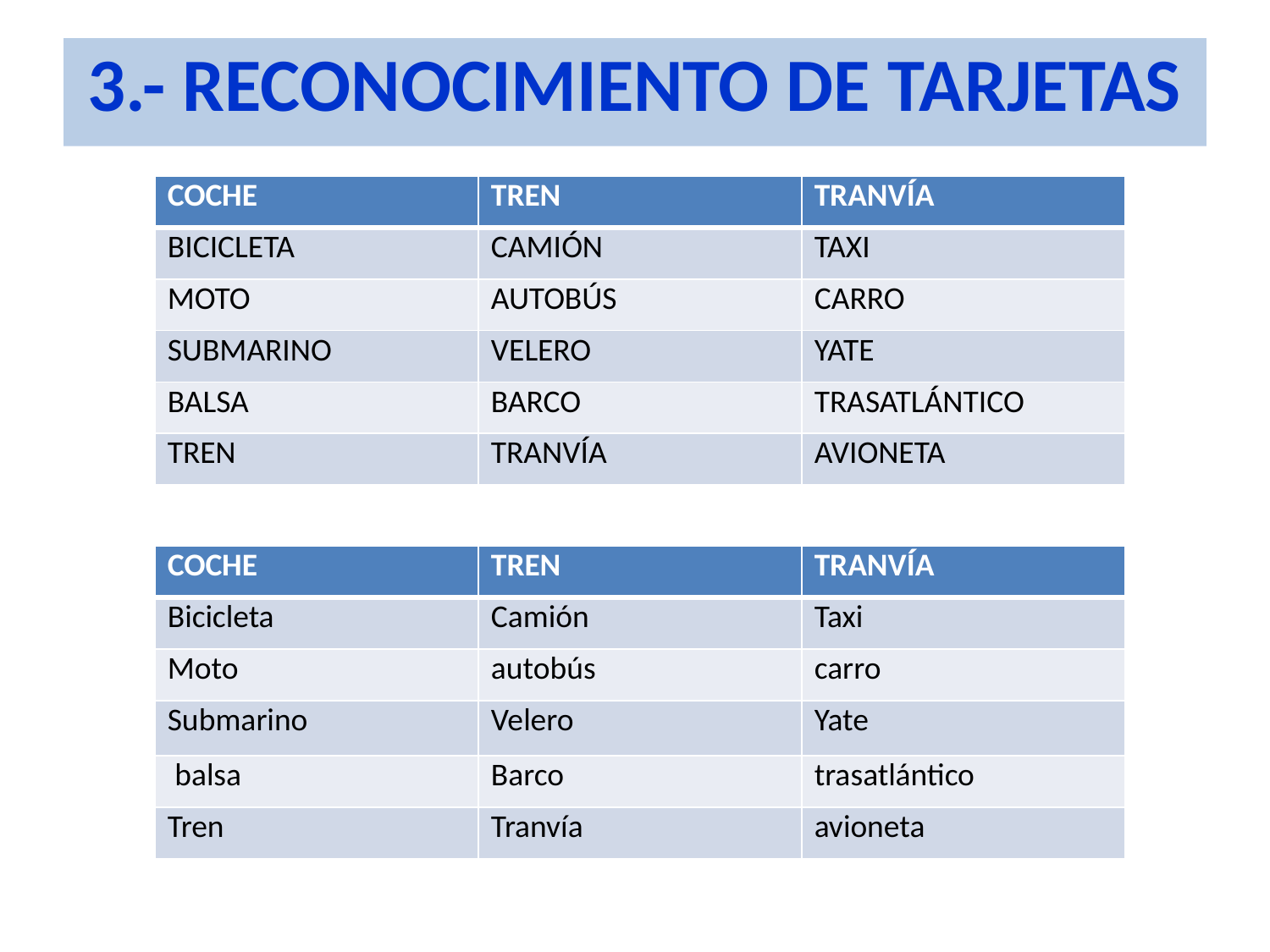

# 3.- RECONOCIMIENTO DE TARJETAS
| COCHE | TREN | TRANVÍA |
| --- | --- | --- |
| BICICLETA | CAMIÓN | TAXI |
| MOTO | AUTOBÚS | CARRO |
| SUBMARINO | VELERO | YATE |
| BALSA | BARCO | TRASATLÁNTICO |
| TREN | TRANVÍA | AVIONETA |
| COCHE | TREN | TRANVÍA |
| --- | --- | --- |
| Bicicleta | Camión | Taxi |
| Moto | autobús | carro |
| Submarino | Velero | Yate |
| balsa | Barco | trasatlántico |
| Tren | Tranvía | avioneta |